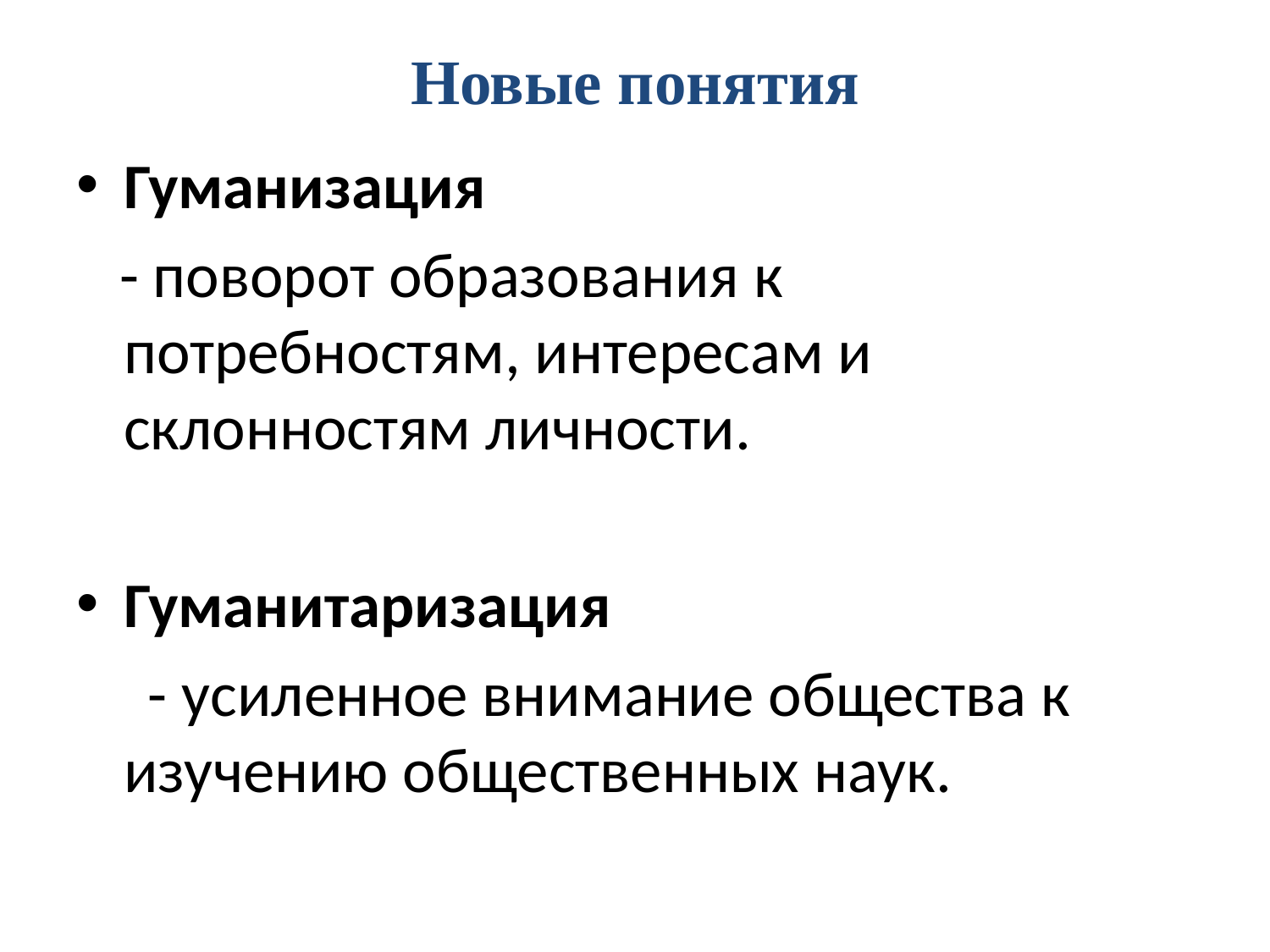

# Новые понятия
Гуманизация
   - поворот образования к потребностям, интересам и склонностям личности.

Гуманитаризация
     - усиленное внимание общества к изучению общественных наук.